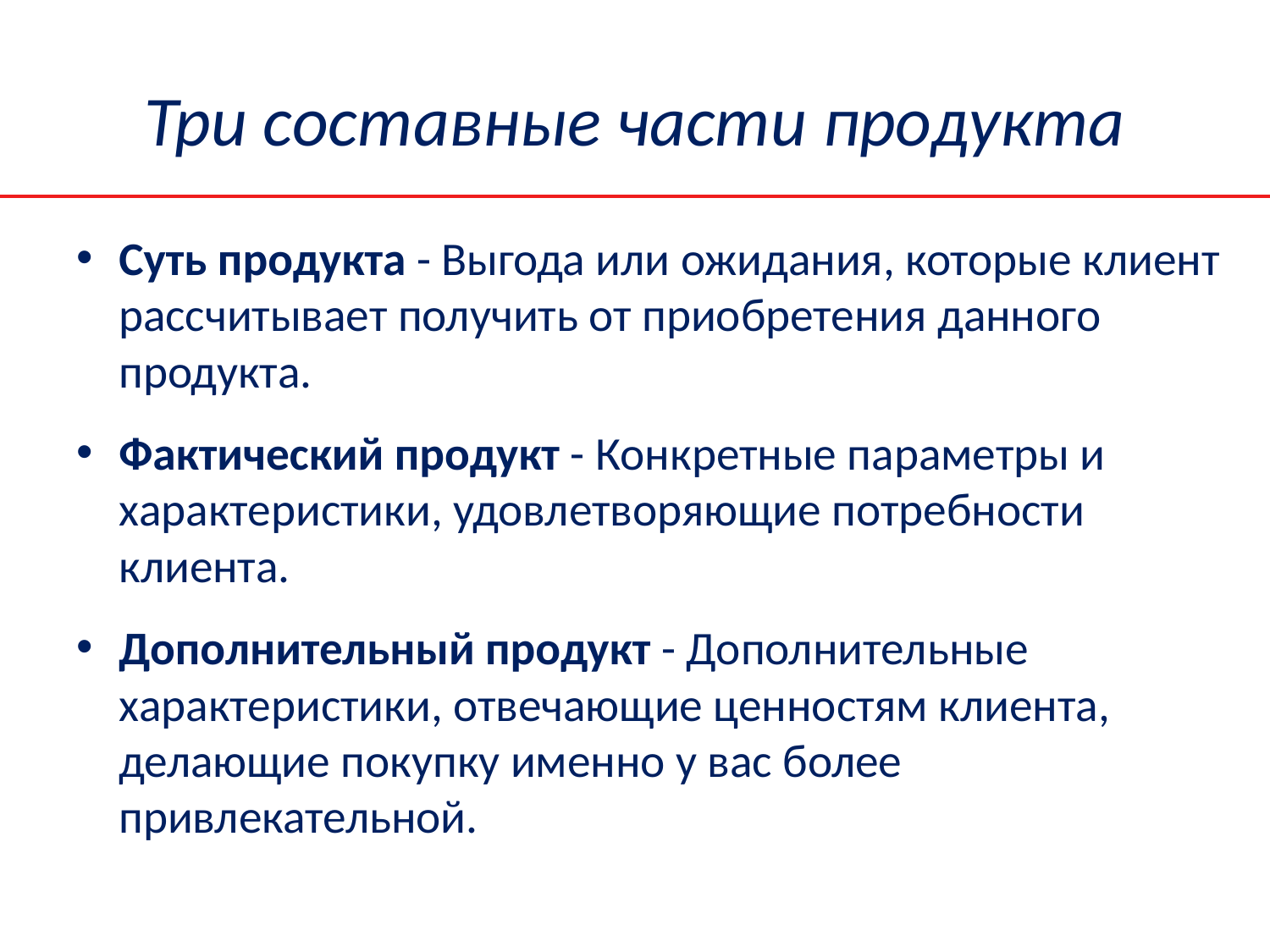

# Три составные части продукта

Суть продукта - Выгода или ожидания, которые клиент рассчитывает получить от приобретения данного продукта.
Фактический продукт - Конкретные параметры и характеристики, удовлетворяющие потребности клиента.
Дополнительный продукт - Дополнительные характеристики, отвечающие ценностям клиента, делающие покупку именно у вас более привлекательной.